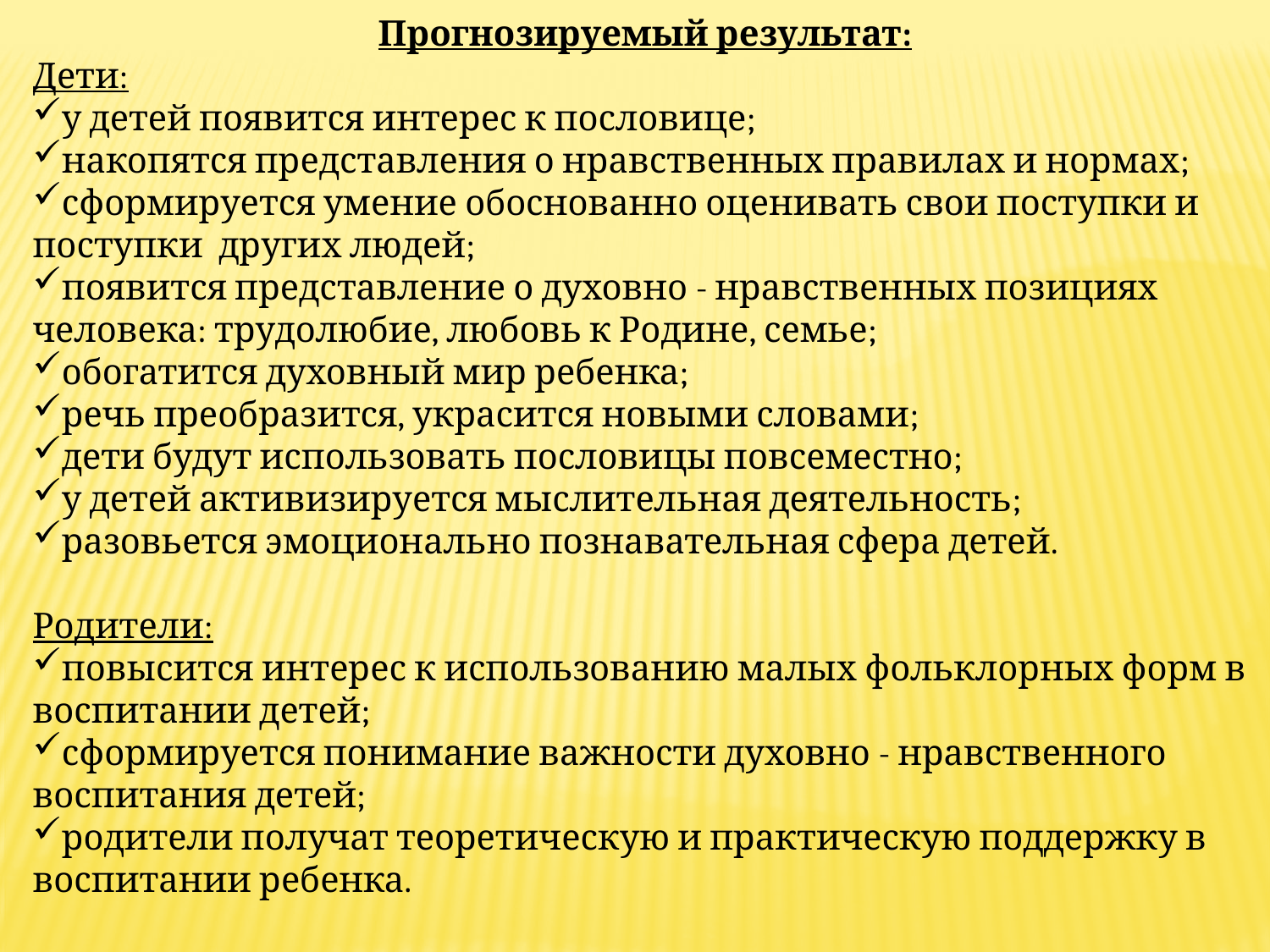

Прогнозируемый результат:
Дети:
у детей появится интерес к пословице;
накопятся представления о нравственных правилах и нормах;
сформируется умение обоснованно оценивать свои поступки и поступки  других людей;
появится представление о духовно - нравственных позициях человека: трудолюбие, любовь к Родине, семье;
обогатится духовный мир ребенка;
речь преобразится, украсится новыми словами;
дети будут использовать пословицы повсеместно;
у детей активизируется мыслительная деятельность;
разовьется эмоционально познавательная сфера детей.

Родители:
повысится интерес к использованию малых фольклорных форм в воспитании детей;
сформируется понимание важности духовно - нравственного воспитания детей;
родители получат теоретическую и практическую поддержку в воспитании ребенка.